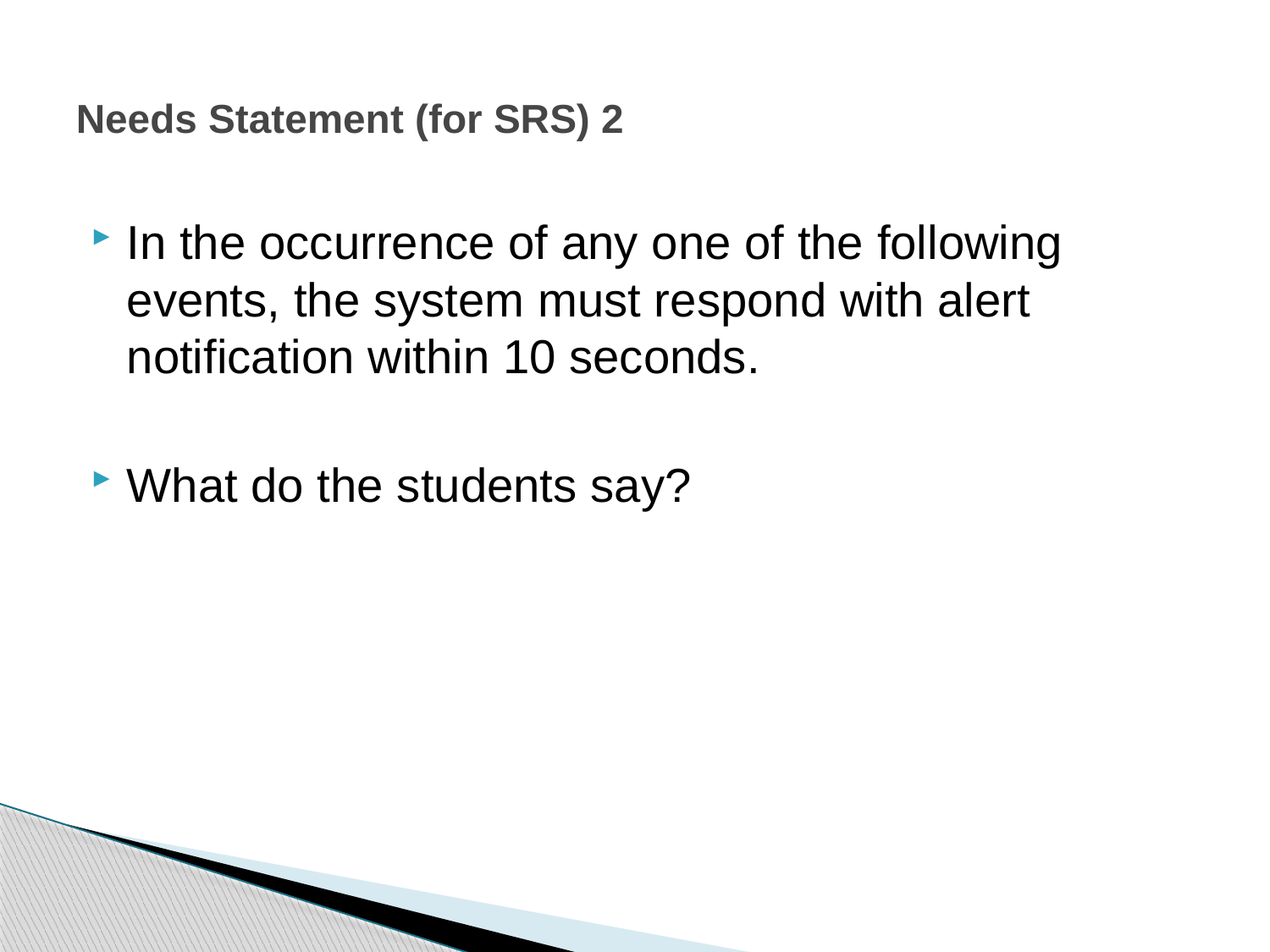

# Needs Statement (for SRS) 2
In the occurrence of any one of the following events, the system must respond with alert notification within 10 seconds.

What do the students say?